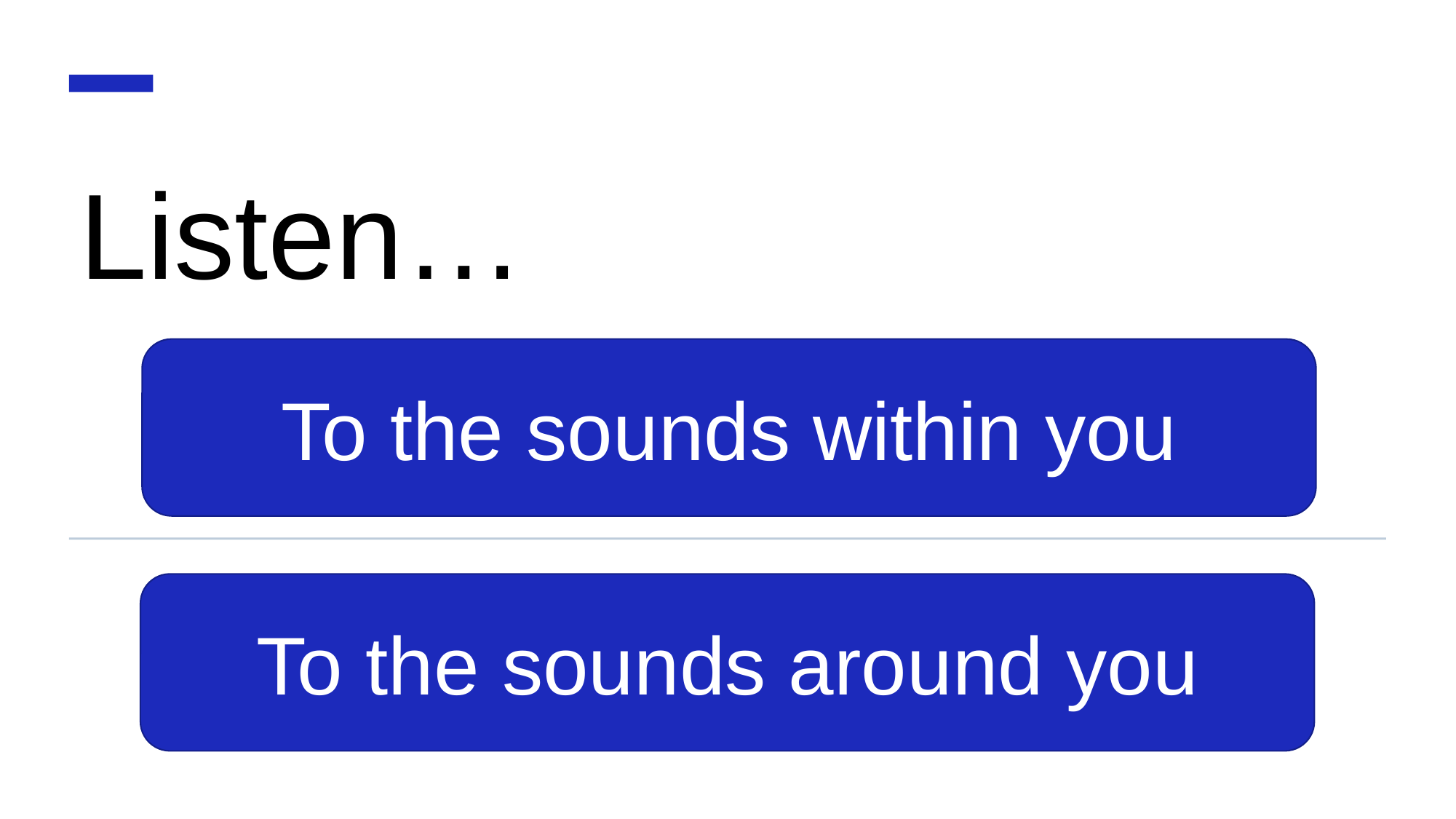

# Listen…
To the sounds within you
To the sounds around you